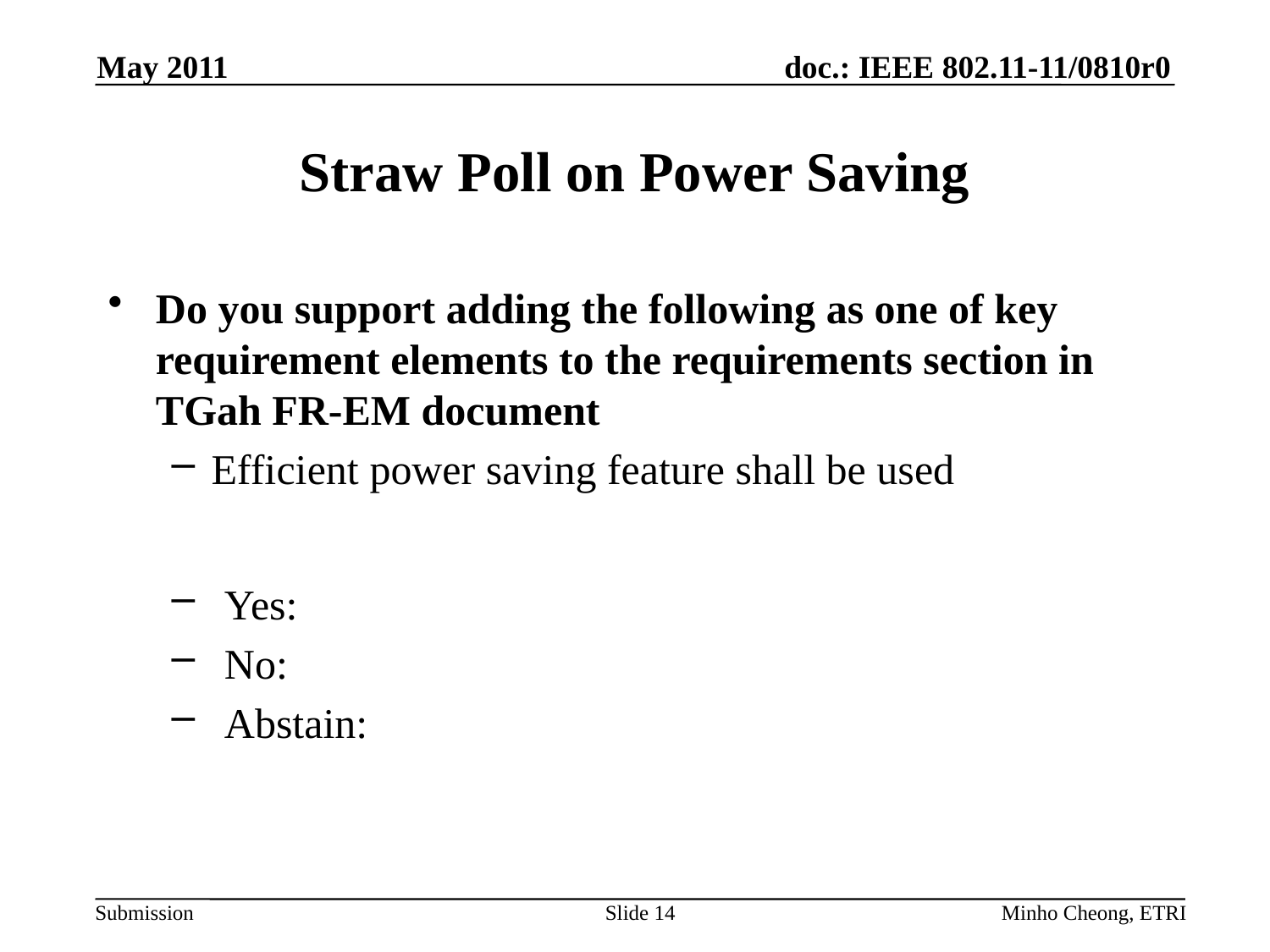

May 2011
# Straw Poll on Power Saving
Do you support adding the following as one of key requirement elements to the requirements section in TGah FR-EM document
Efficient power saving feature shall be used

Yes:
No:
Abstain:

Slide 14
Minho Cheong, ETRI